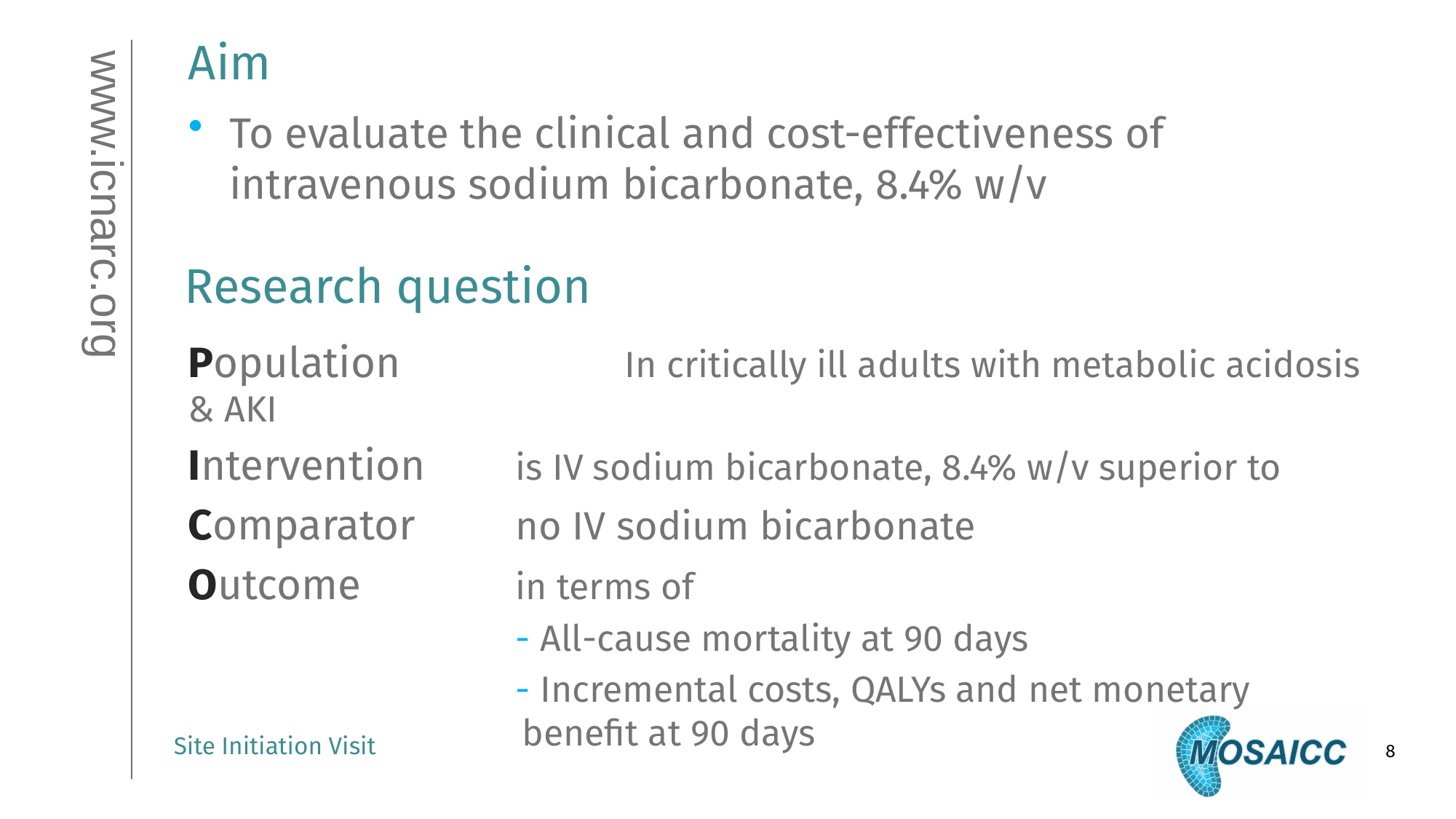

# Aim
To evaluate the clinical and cost-effectiveness of intravenous sodium bicarbonate, 8.4% w/v

Population 		In critically ill adults with metabolic acidosis & AKI
Intervention	is IV sodium bicarbonate, 8.4% w/v superior to
Comparator	no IV sodium bicarbonate
Outcome 		in terms of
			- All-cause mortality at 90 days
			- Incremental costs, QALYs and net monetary 				            benefit at 90 days
Research question
8